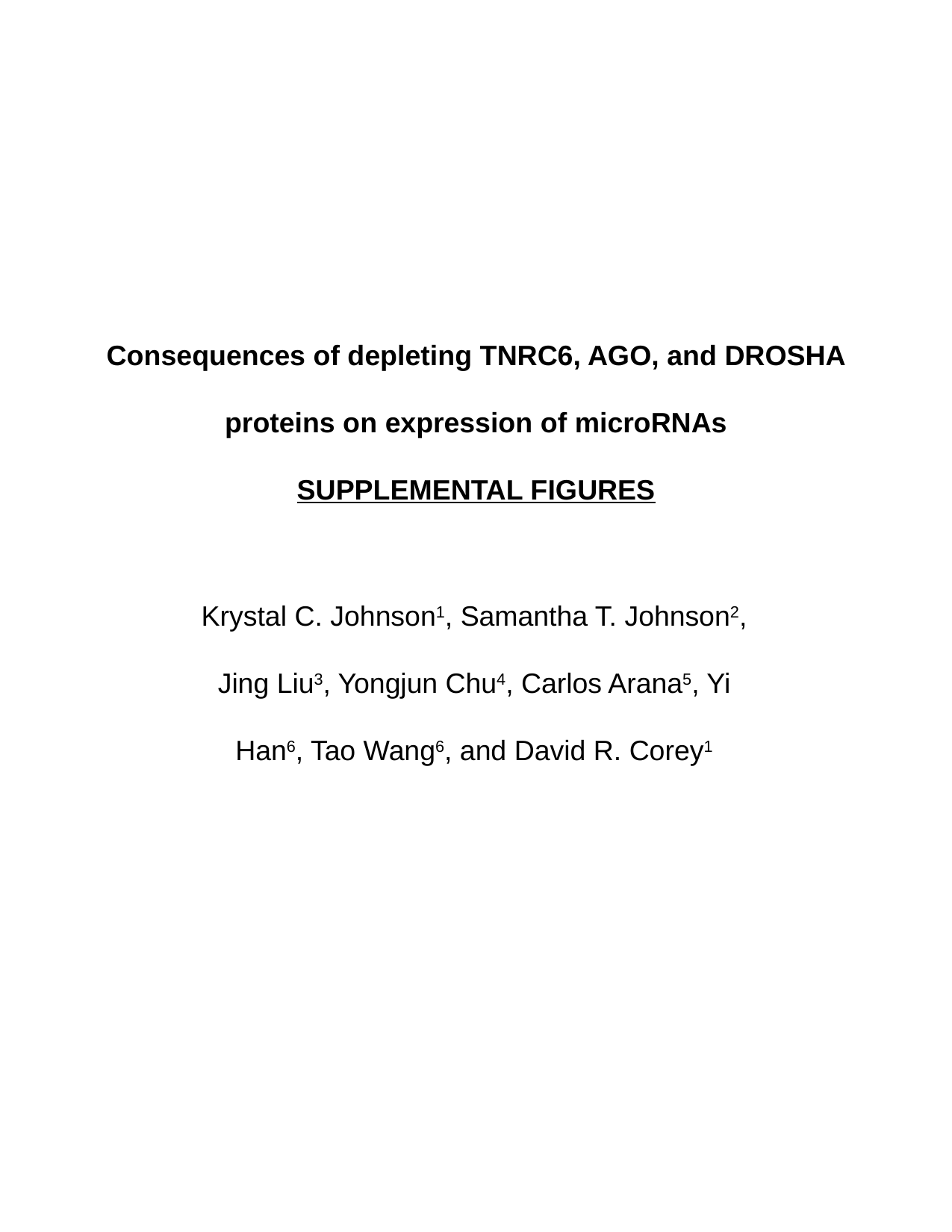

# Consequences of depleting TNRC6, AGO, and DROSHA proteins on expression of microRNAs SUPPLEMENTAL FIGURES
Krystal C. Johnson1, Samantha T. Johnson2, Jing Liu3, Yongjun Chu4, Carlos Arana5, Yi Han6, Tao Wang6, and David R. Corey1